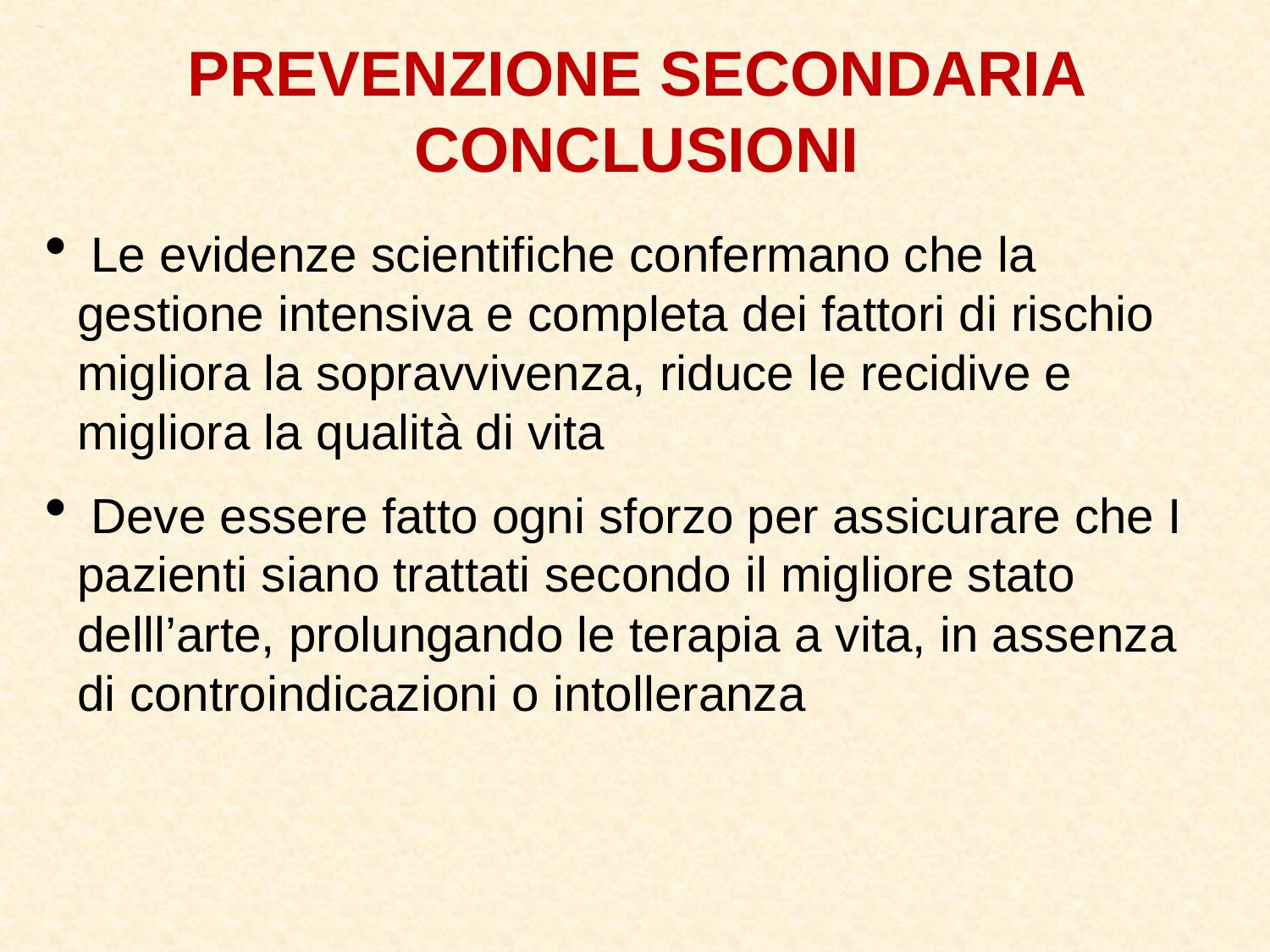

PREVENZIONE SECONDARIA CONCLUSIONI
 Le evidenze scientifiche confermano che la gestione intensiva e completa dei fattori di rischio migliora la sopravvivenza, riduce le recidive e migliora la qualità di vita
 Deve essere fatto ogni sforzo per assicurare che I pazienti siano trattati secondo il migliore stato delll’arte, prolungando le terapia a vita, in assenza di controindicazioni o intolleranza